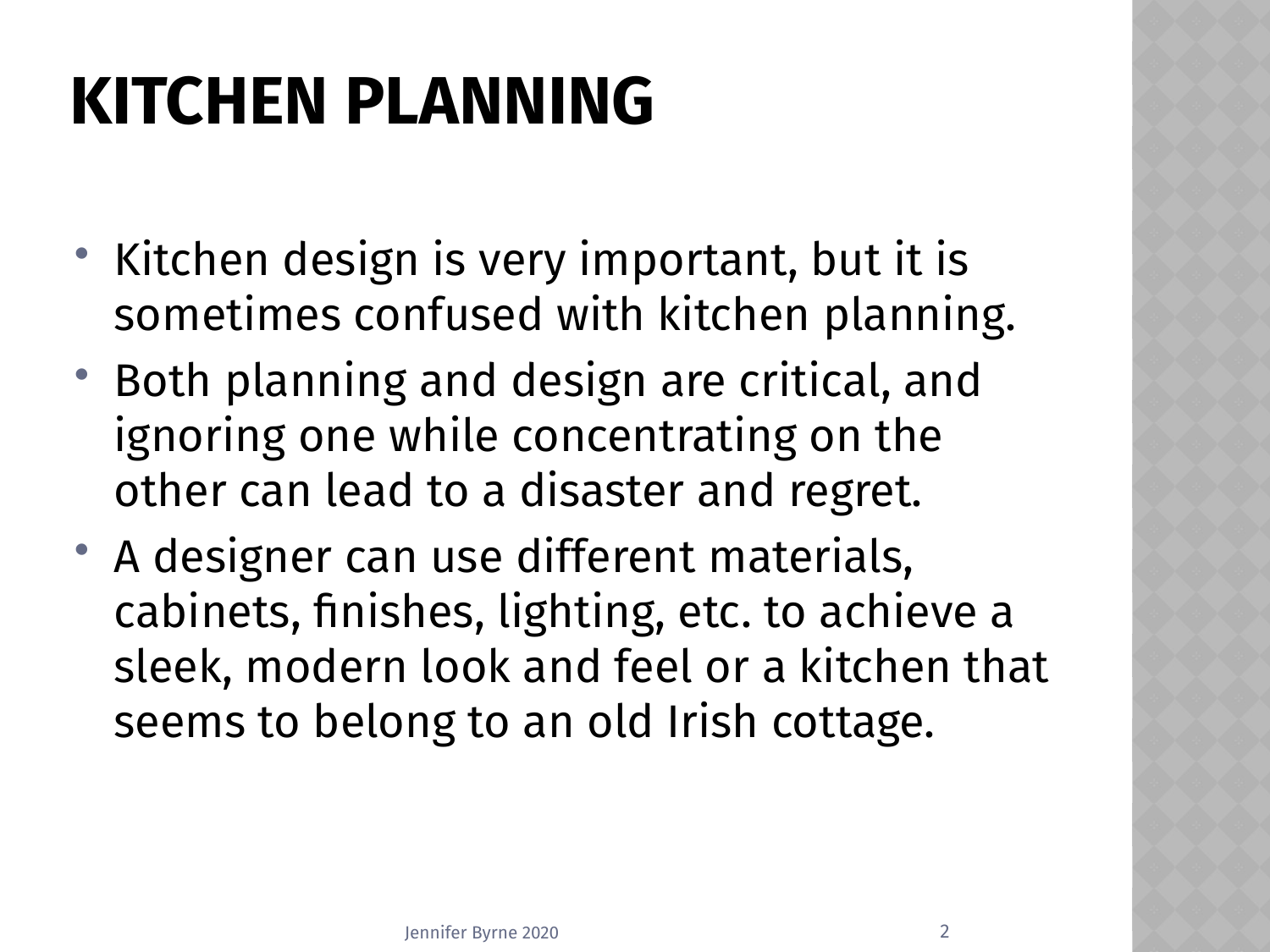

# Kitchen Planning
Kitchen design is very important, but it is sometimes confused with kitchen planning.
Both planning and design are critical, and ignoring one while concentrating on the other can lead to a disaster and regret.
A designer can use different materials, cabinets, finishes, lighting, etc. to achieve a sleek, modern look and feel or a kitchen that seems to belong to an old Irish cottage.

2
Jennifer Byrne 2020